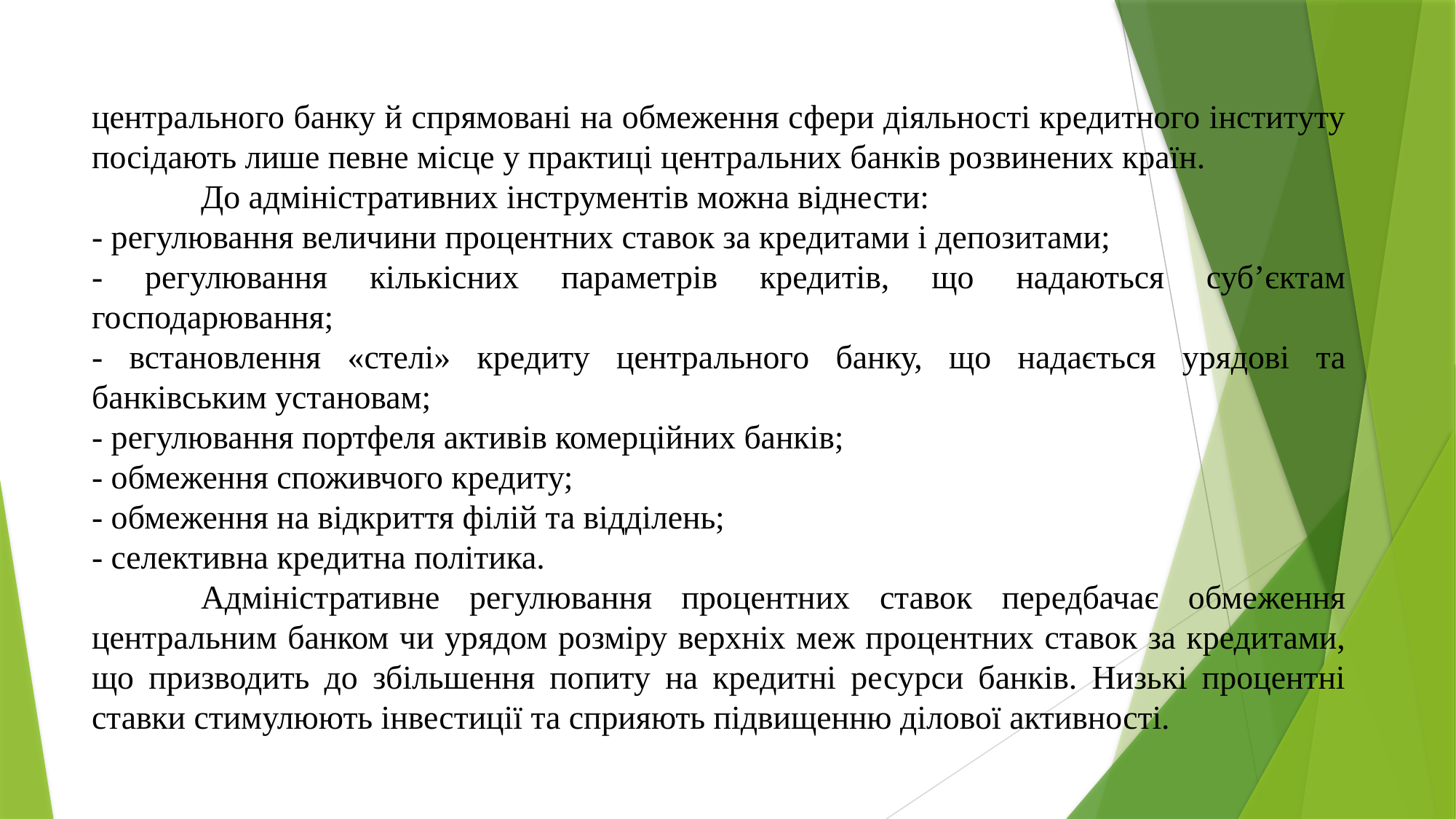

центрального банку й спрямовані на обмеження сфери діяльності кредитного інституту посідають лише певне місце у практиці центральних банків розвинених країн.
	До адміністративних інструментів можна віднести:
- регулювання величини процентних ставок за кредитами і депозитами;
- регулювання кількісних параметрів кредитів, що надаються суб’єктам господарювання;
- встановлення «стелі» кредиту центрального банку, що надається урядові та банківським установам;
- регулювання портфеля активів комерційних банків;
- обмеження споживчого кредиту;
- обмеження на відкриття філій та відділень;
- селективна кредитна політика.
	Адміністративне регулювання процентних ставок передбачає обмеження центральним банком чи урядом розміру верхніх меж процентних ставок за кредитами, що призводить до збільшення попиту на кредитні ресурси банків. Низькі процентні ставки стимулюють інвестиції та сприяють підвищенню ділової активності.